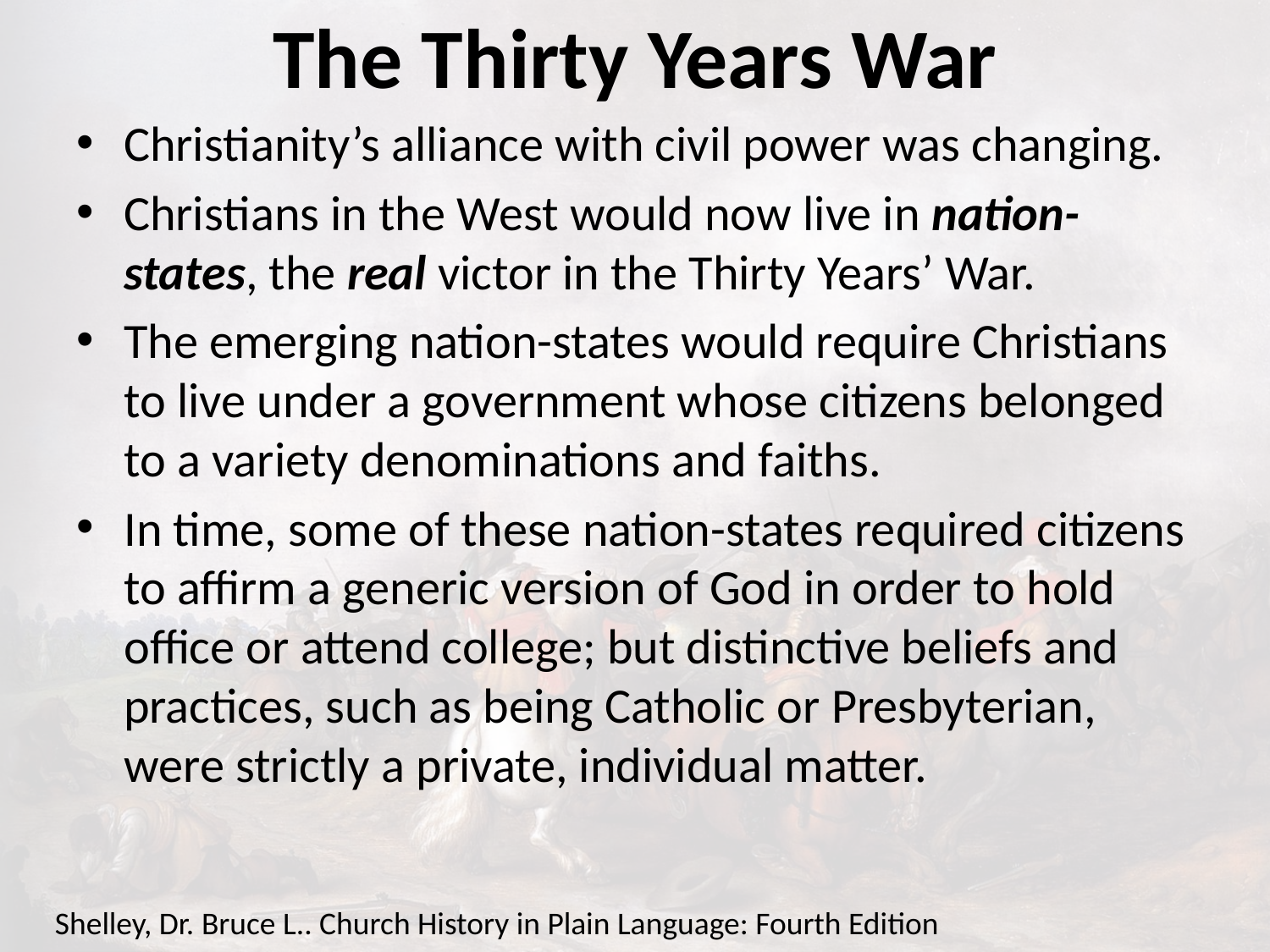

# The Thirty Years War
Christianity’s alliance with civil power was changing.
Christians in the West would now live in nation-states, the real victor in the Thirty Years’ War.
The emerging nation-states would require Christians to live under a government whose citizens belonged to a variety denominations and faiths.
In time, some of these nation-states required citizens to affirm a generic version of God in order to hold office or attend college; but distinctive beliefs and practices, such as being Catholic or Presbyterian, were strictly a private, individual matter.
Shelley, Dr. Bruce L.. Church History in Plain Language: Fourth Edition